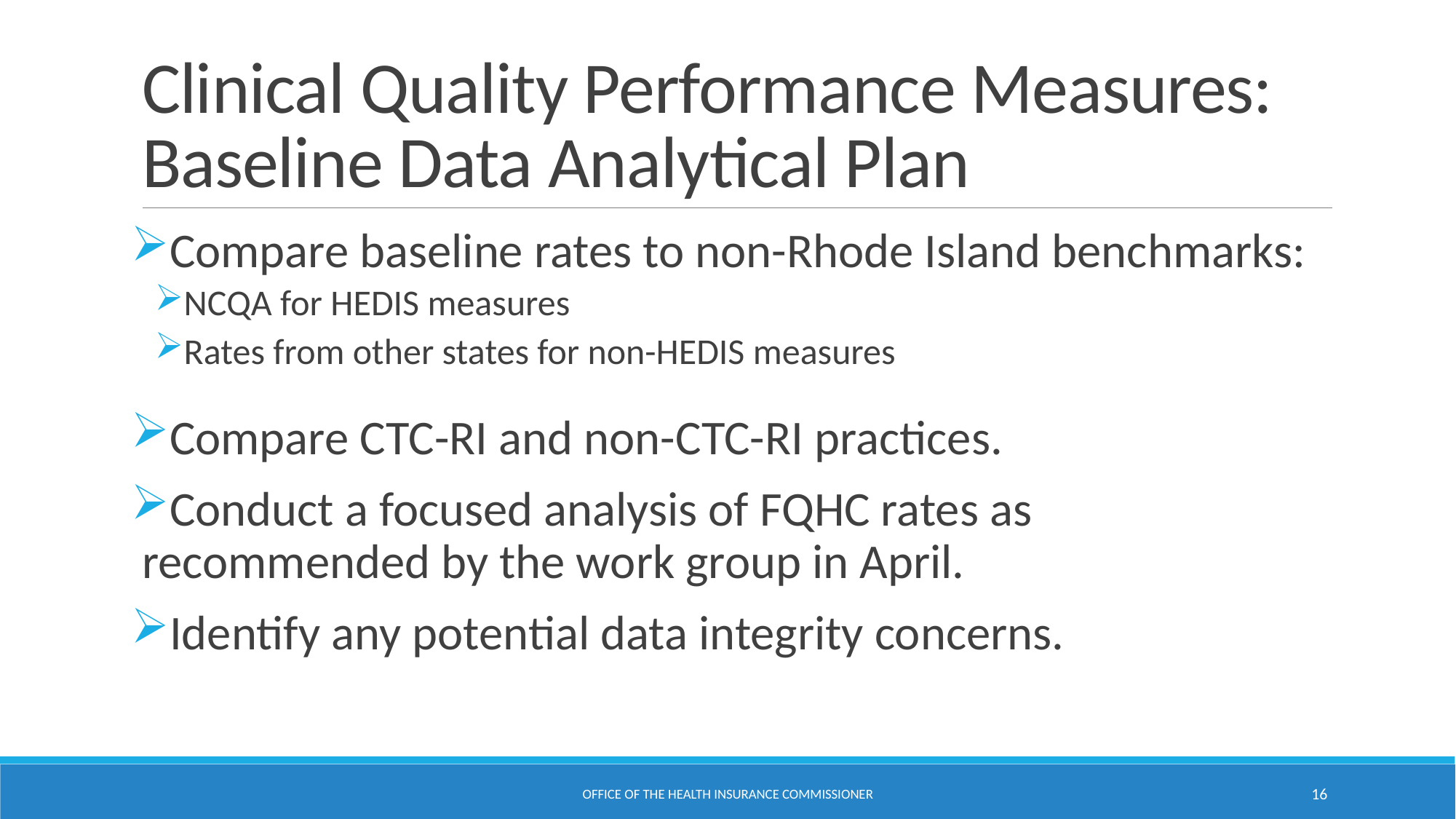

# Clinical Quality Performance Measures: Baseline Data Analytical Plan
Compare baseline rates to non-Rhode Island benchmarks:
NCQA for HEDIS measures
Rates from other states for non-HEDIS measures

Compare CTC-RI and non-CTC-RI practices.

Conduct a focused analysis of FQHC rates as recommended by the work group in April.

Identify any potential data integrity concerns.

Office of the Health Insurance Commissioner
16